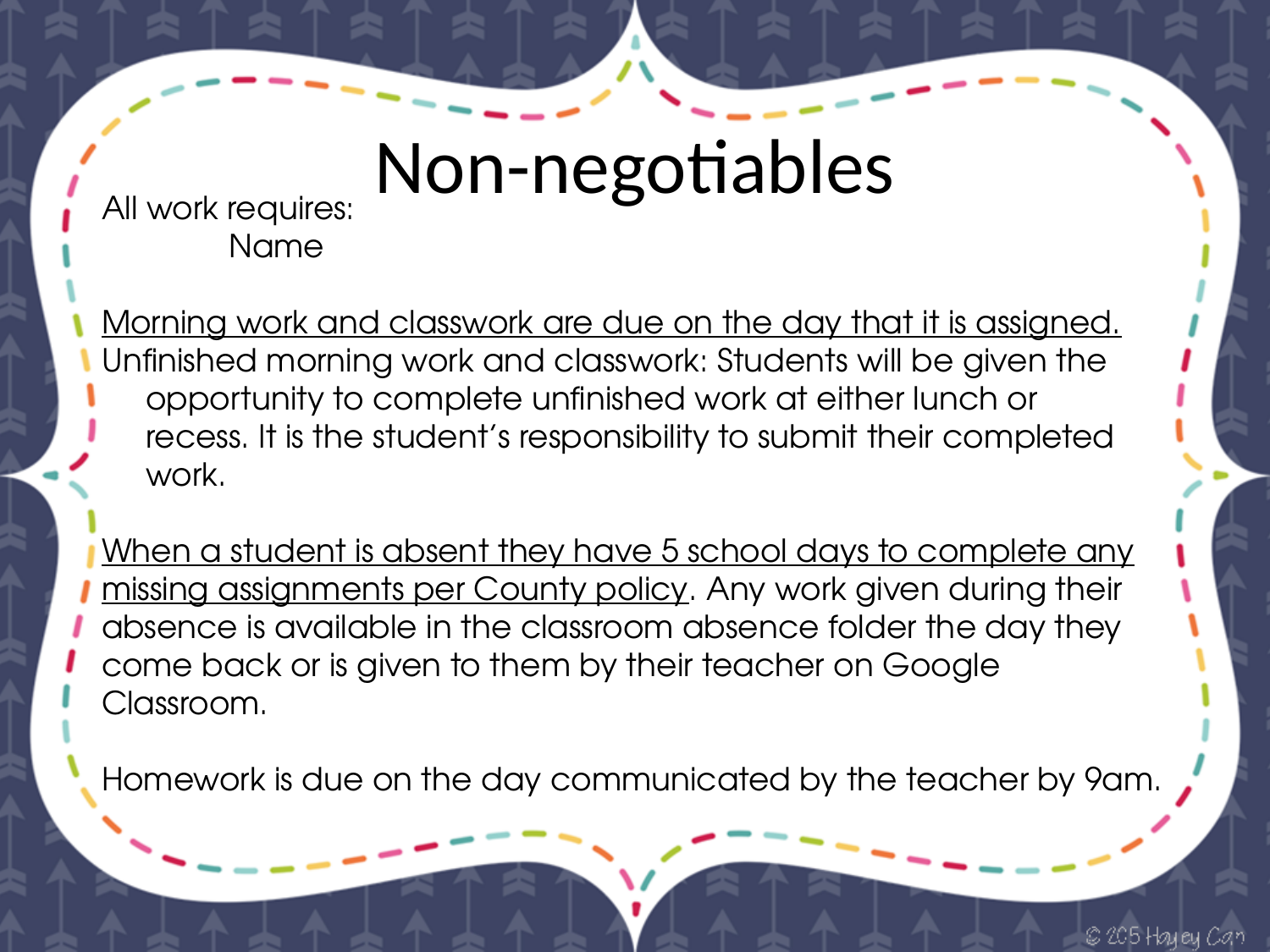

# Non-negotiables
All work requires:
	Name

Morning work and classwork are due on the day that it is assigned.
Unfinished morning work and classwork: Students will be given the
     opportunity to complete unfinished work at either lunch or
     recess. It is the student’s responsibility to submit their completed
     work.

When a student is absent they have 5 school days to complete any missing assignments per County policy. Any work given during their absence is available in the classroom absence folder the day they come back or is given to them by their teacher on Google Classroom.

Homework is due on the day communicated by the teacher by 9am.